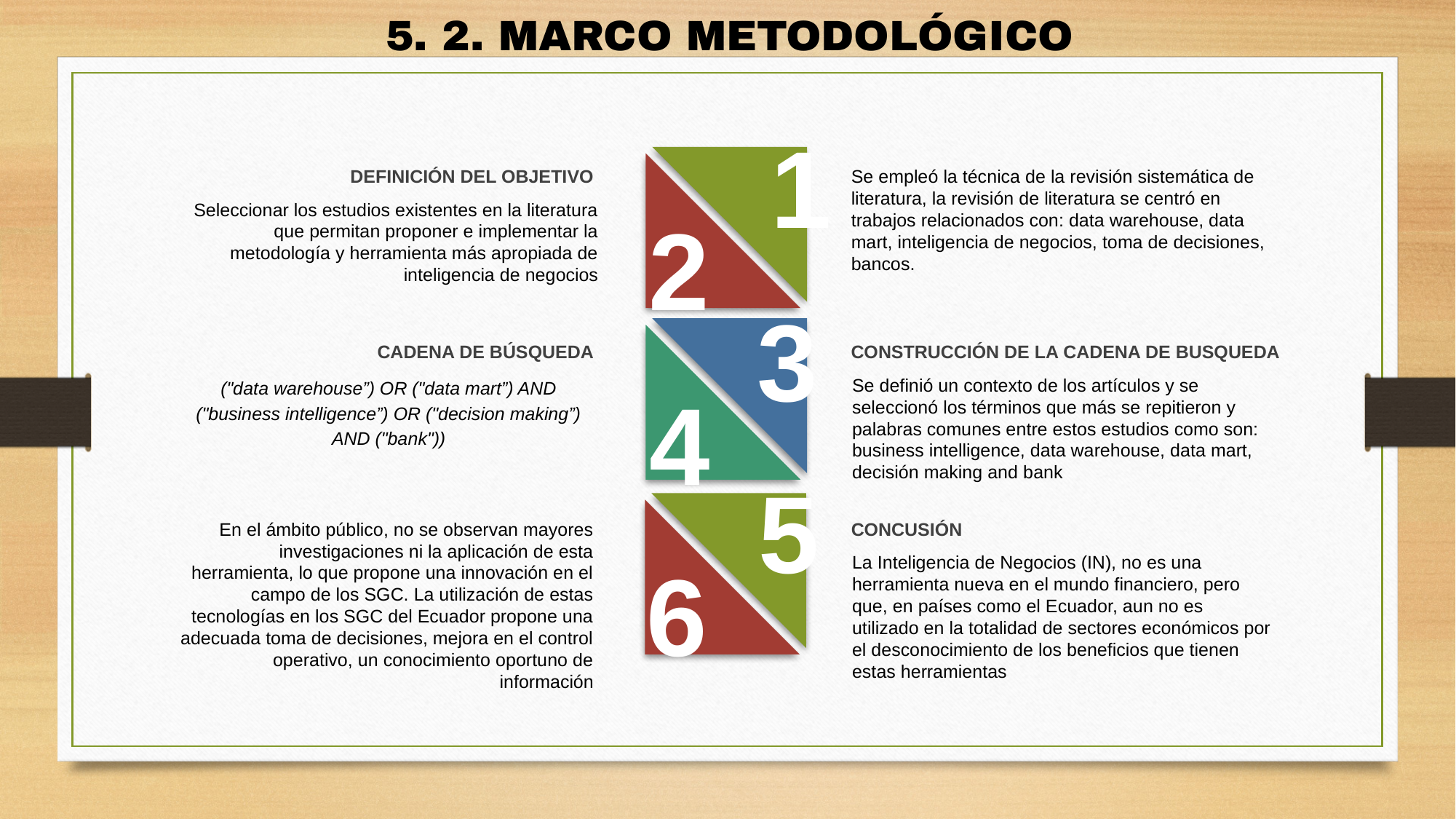

5. 2. MARCO METODOLÓGICO
1
Se empleó la técnica de la revisión sistemática de literatura, la revisión de literatura se centró en trabajos relacionados con: data warehouse, data mart, inteligencia de negocios, toma de decisiones, bancos.

DEFINICIÓN DEL OBJETIVO
Seleccionar los estudios existentes en la literatura que permitan proponer e implementar la metodología y herramienta más apropiada de inteligencia de negocios
2
3
CONSTRUCCIÓN DE LA CADENA DE BUSQUEDA
Se definió un contexto de los artículos y se seleccionó los términos que más se repitieron y palabras comunes entre estos estudios como son: business intelligence, data warehouse, data mart, decisión making and bank

CADENA DE BÚSQUEDA
("data warehouse”) OR ("data mart”) AND ("business intelligence”) OR ("decision making”) AND ("bank"))
4
5
En el ámbito público, no se observan mayores investigaciones ni la aplicación de esta herramienta, lo que propone una innovación en el campo de los SGC. La utilización de estas tecnologías en los SGC del Ecuador propone una adecuada toma de decisiones, mejora en el control operativo, un conocimiento oportuno de información
CONCUSIÓN
La Inteligencia de Negocios (IN), no es una herramienta nueva en el mundo financiero, pero que, en países como el Ecuador, aun no es utilizado en la totalidad de sectores económicos por el desconocimiento de los beneficios que tienen estas herramientas
6